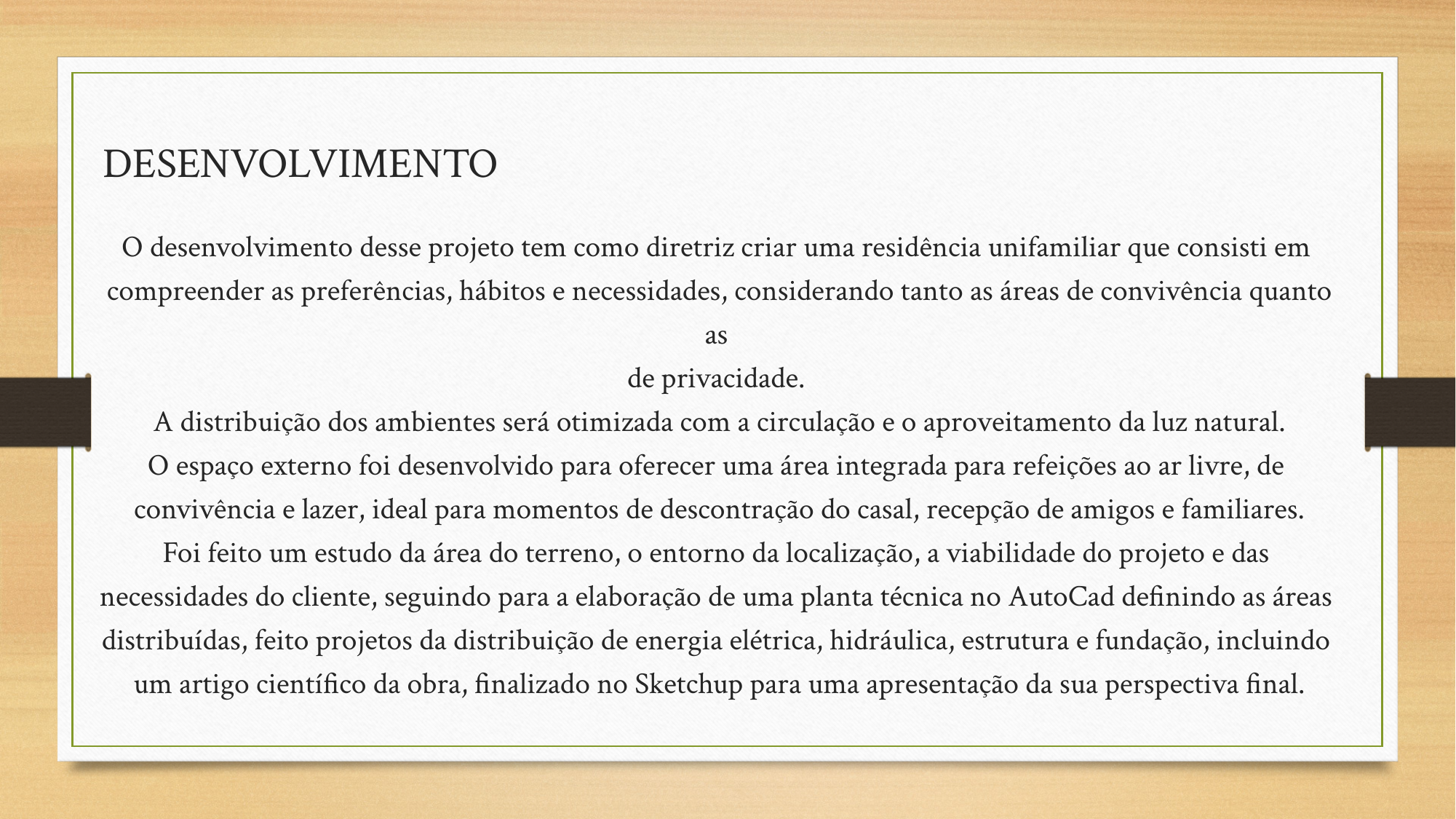

# DESENVOLVIMENTO
O desenvolvimento desse projeto tem como diretriz criar uma residência unifamiliar que consisti em
compreender as preferências, hábitos e necessidades, considerando tanto as áreas de convivência quanto as
de privacidade.
A distribuição dos ambientes será otimizada com a circulação e o aproveitamento da luz natural.
O espaço externo foi desenvolvido para oferecer uma área integrada para refeições ao ar livre, de
convivência e lazer, ideal para momentos de descontração do casal, recepção de amigos e familiares.
Foi feito um estudo da área do terreno, o entorno da localização, a viabilidade do projeto e das
necessidades do cliente, seguindo para a elaboração de uma planta técnica no AutoCad definindo as áreas
distribuídas, feito projetos da distribuição de energia elétrica, hidráulica, estrutura e fundação, incluindo
um artigo científico da obra, finalizado no Sketchup para uma apresentação da sua perspectiva final.
4